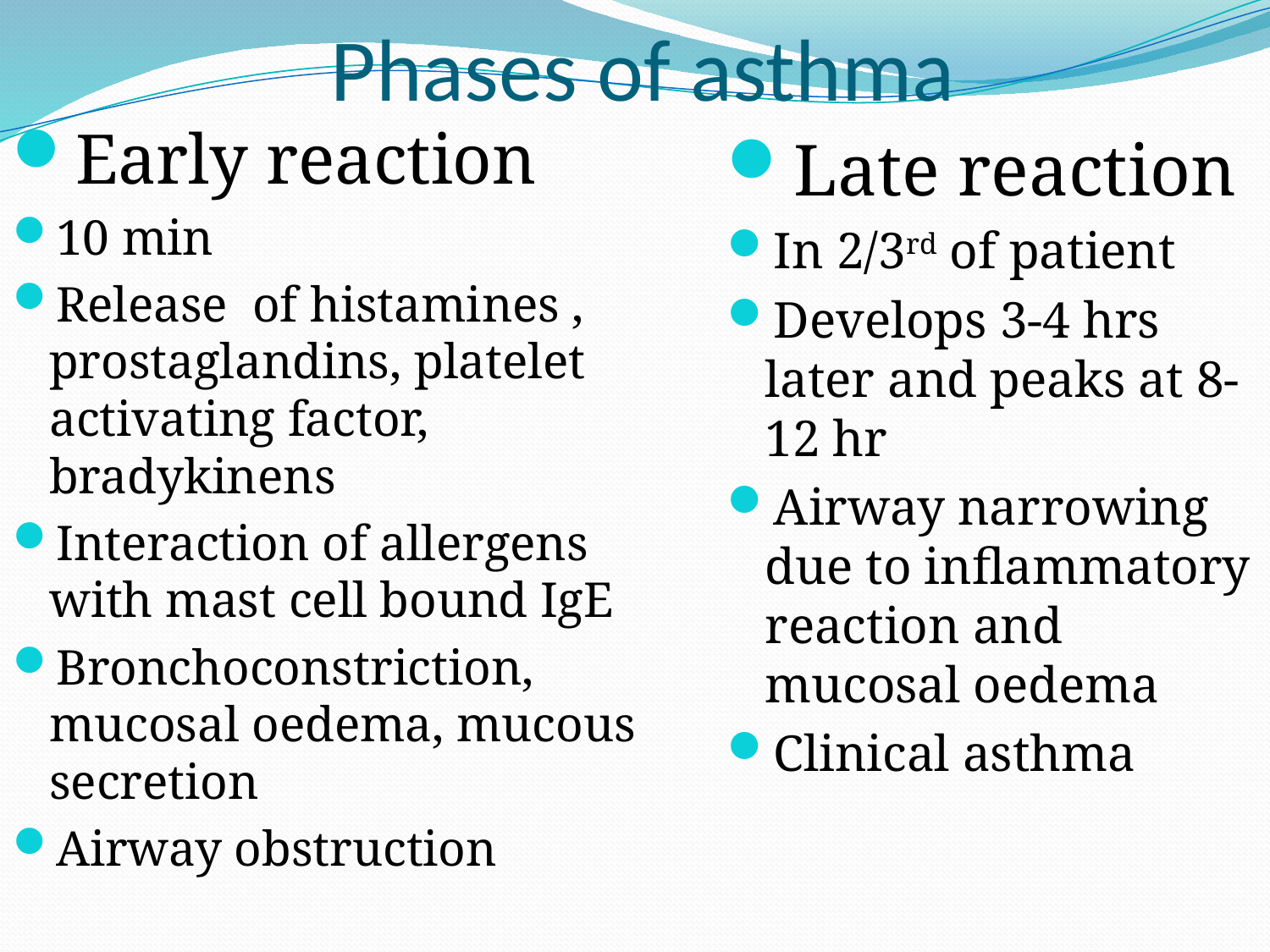

# Phases of asthma
Early reaction
10 min
Release  of histamines , prostaglandins, platelet activating factor, bradykinens
Interaction of allergens with mast cell bound IgE
Bronchoconstriction, mucosal oedema, mucous secretion
Airway obstruction

Late reaction
In 2/3rd of patient
Develops 3-4 hrs later and peaks at 8-12 hr
Airway narrowing  due to inflammatory reaction and mucosal oedema
Clinical asthma